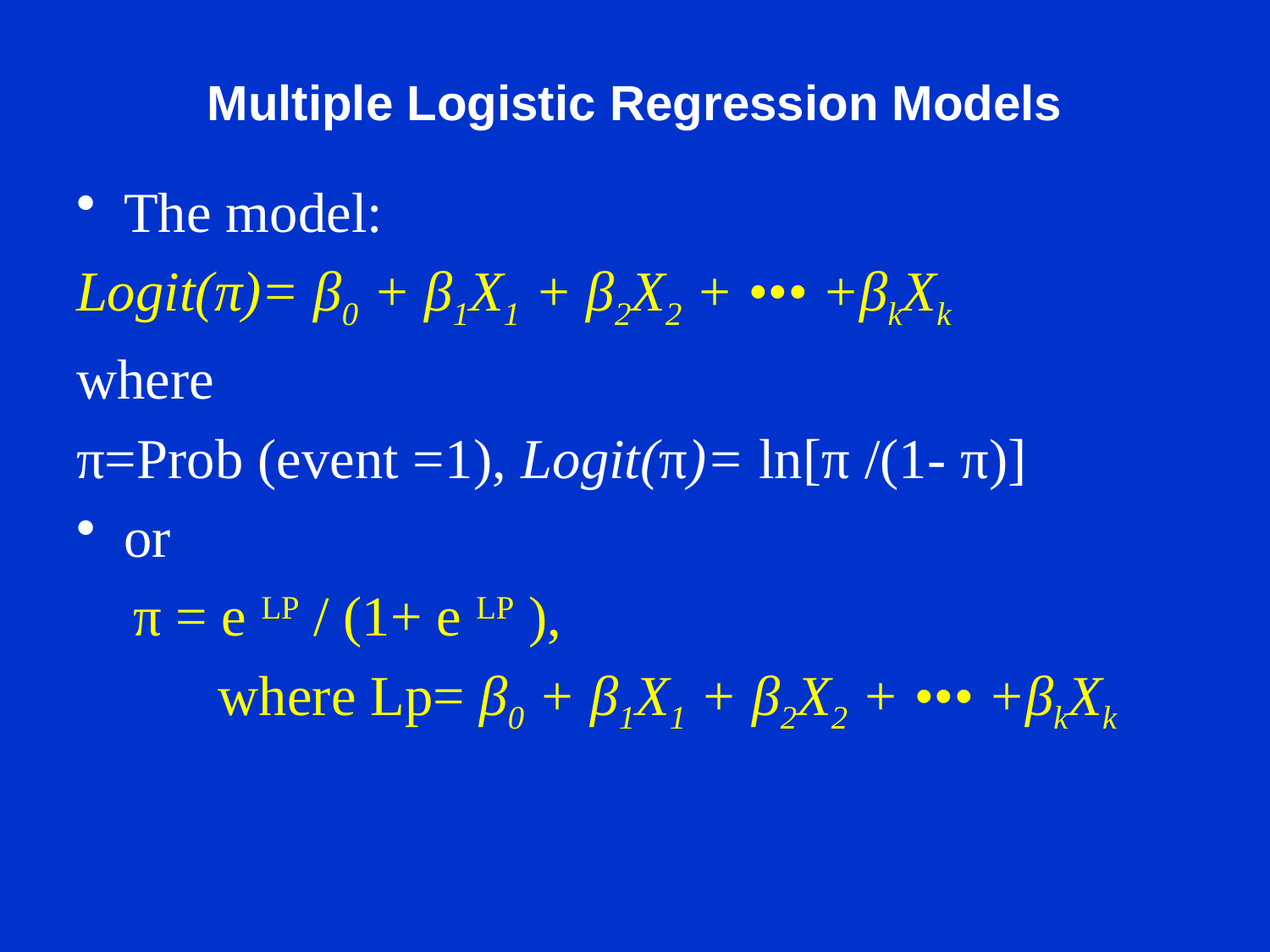

# Multiple Logistic Regression Models
The model:
Logit(π)= β0 + β1X1 + β2X2 + ••• +βkXk
where
π=Prob (event =1), Logit(π)= ln[π /(1- π)]
or
    π = e LP / (1+ e LP ),
          where Lp= β0 + β1X1 + β2X2 + ••• +βkXk